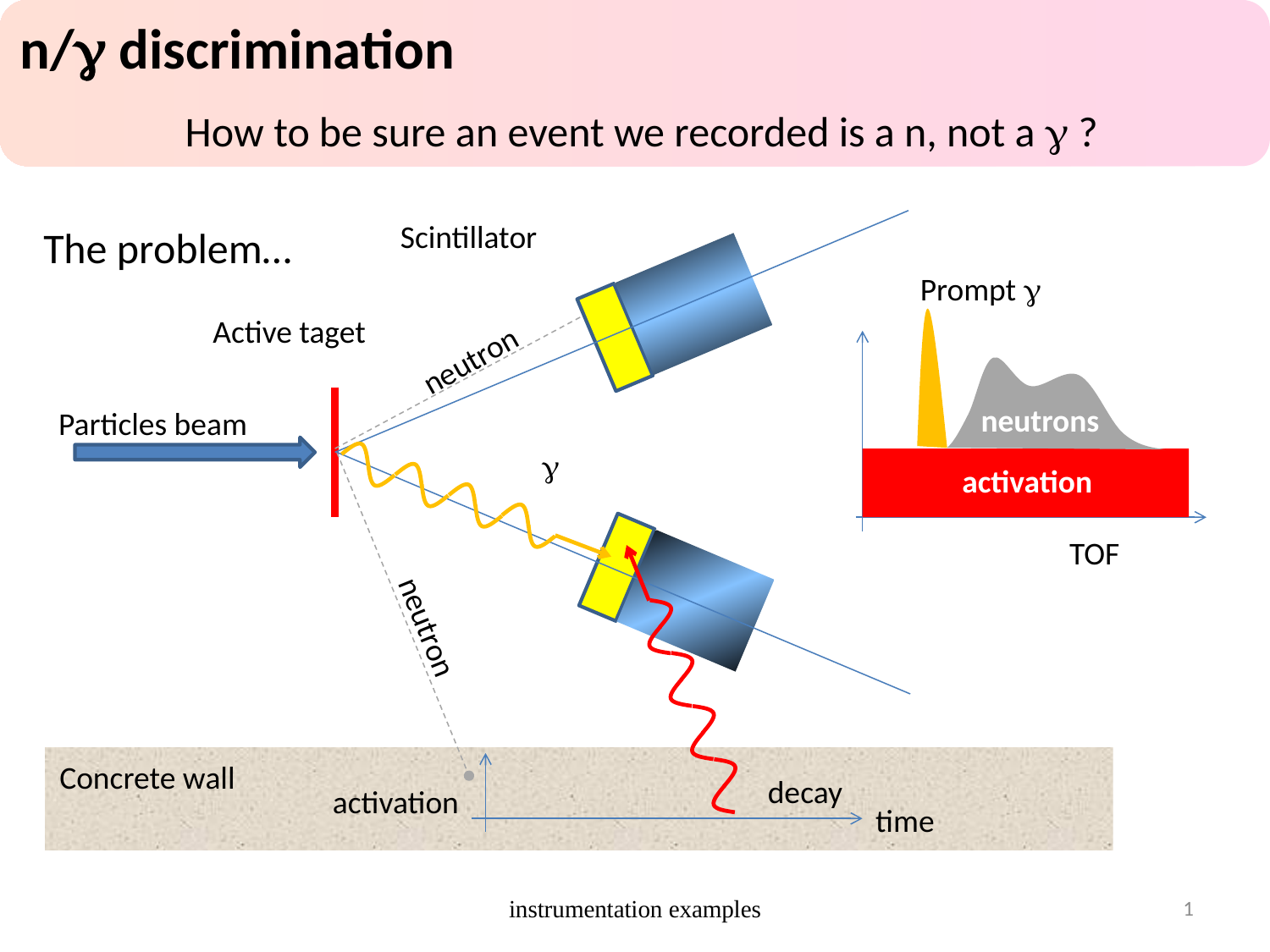

n/γ discrimination
How to be sure an event we recorded is a n, not a γ ?

Scintillator
The problem…
Prompt γ
Active taget

neutron

neutrons
Particles beam

γ

activation

TOF
neutron

Concrete wall
decay
activation
time
instrumentation examples
1